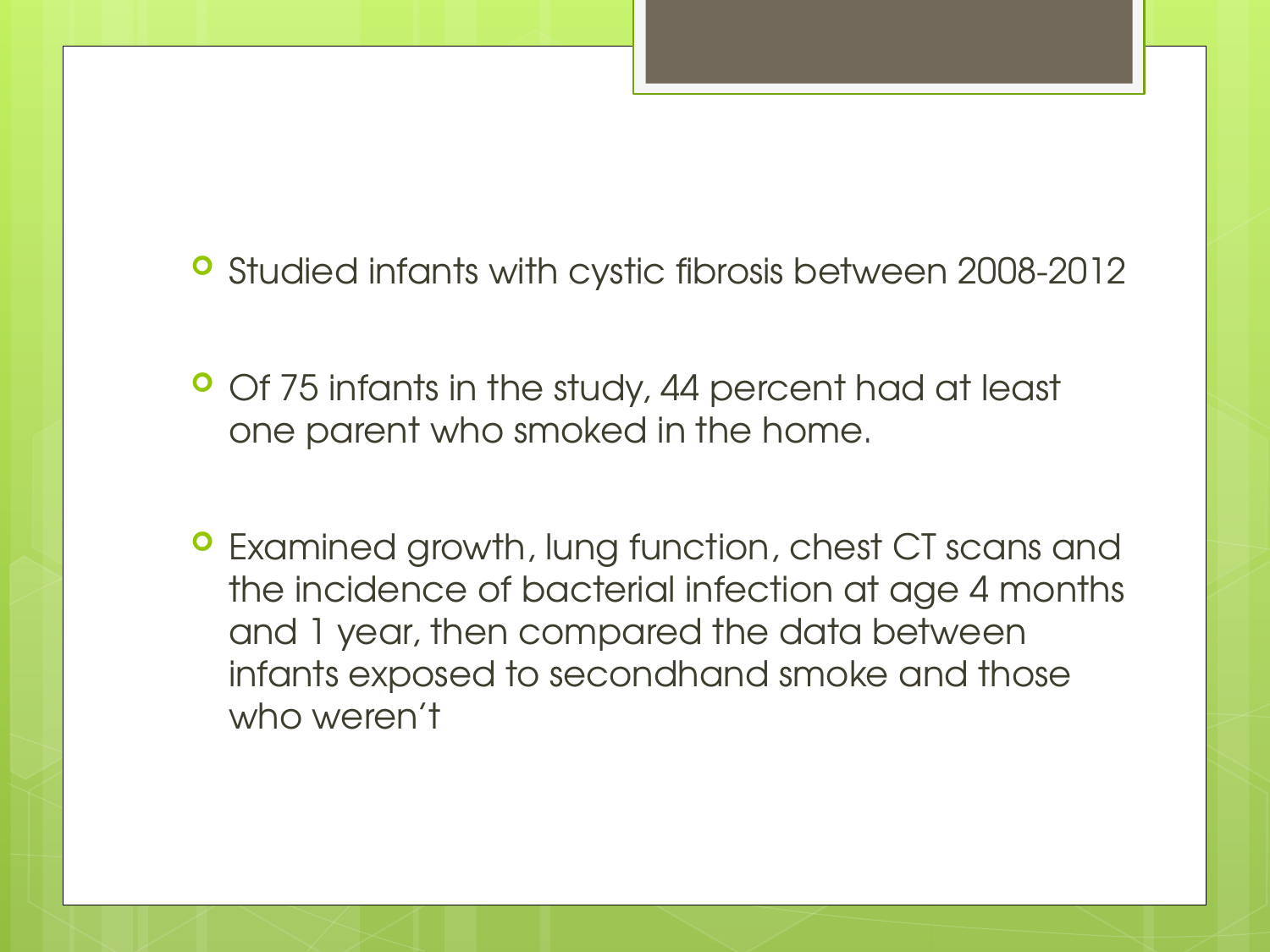

Studied infants with cystic fibrosis between 2008-2012

Of 75 infants in the study, 44 percent had at least one parent who smoked in the home.

Examined growth, lung function, chest CT scans and the incidence of bacterial infection at age 4 months and 1 year, then compared the data between infants exposed to secondhand smoke and those who weren’t